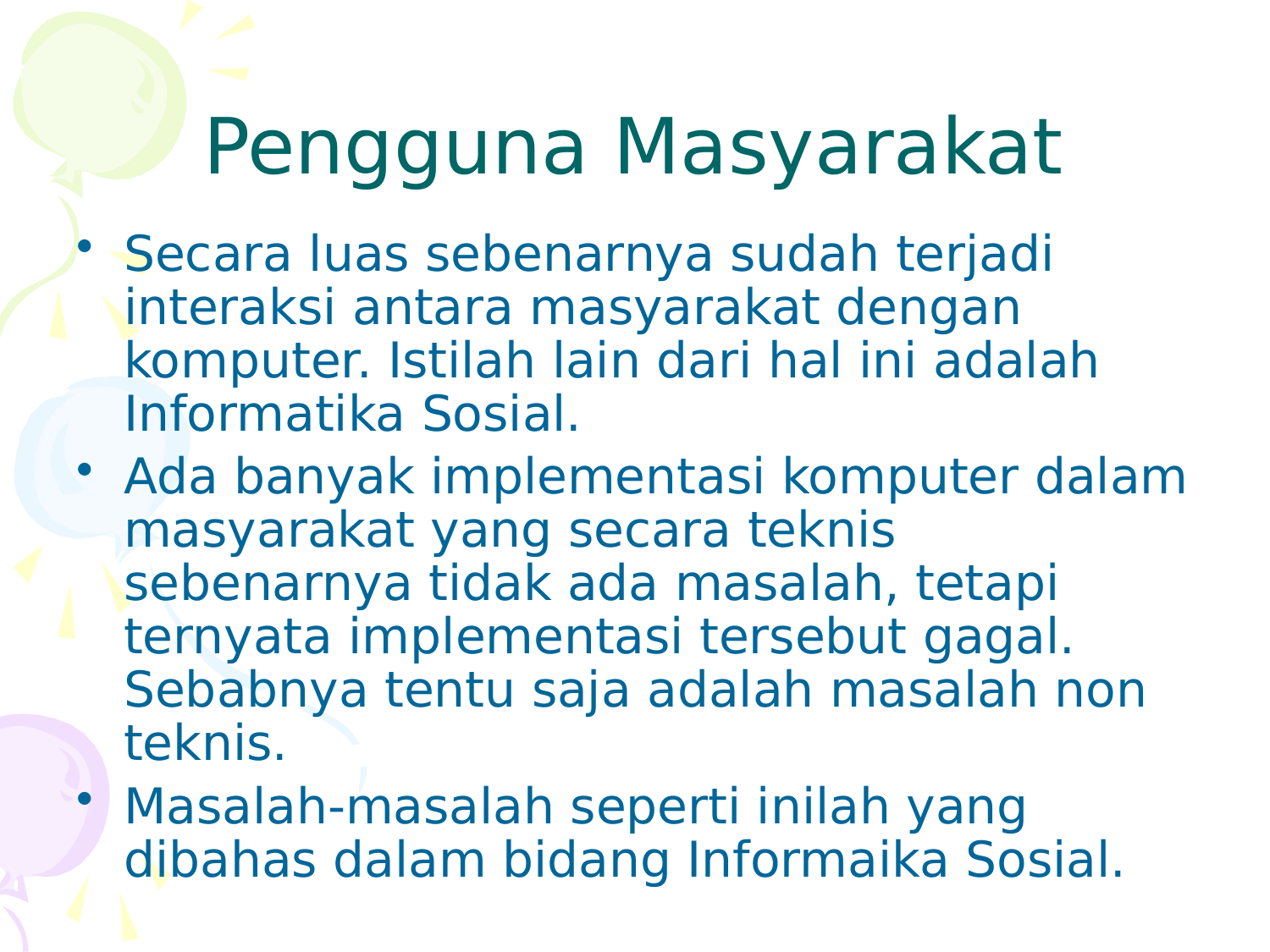

# Pengguna Masyarakat
Secara luas sebenarnya sudah terjadi interaksi antara masyarakat dengan komputer. Istilah lain dari hal ini adalah Informatika Sosial.
Ada banyak implementasi komputer dalam masyarakat yang secara teknis sebenarnya tidak ada masalah, tetapi ternyata implementasi tersebut gagal. Sebabnya tentu saja adalah masalah non teknis.
Masalah-masalah seperti inilah yang dibahas dalam bidang Informaika Sosial.